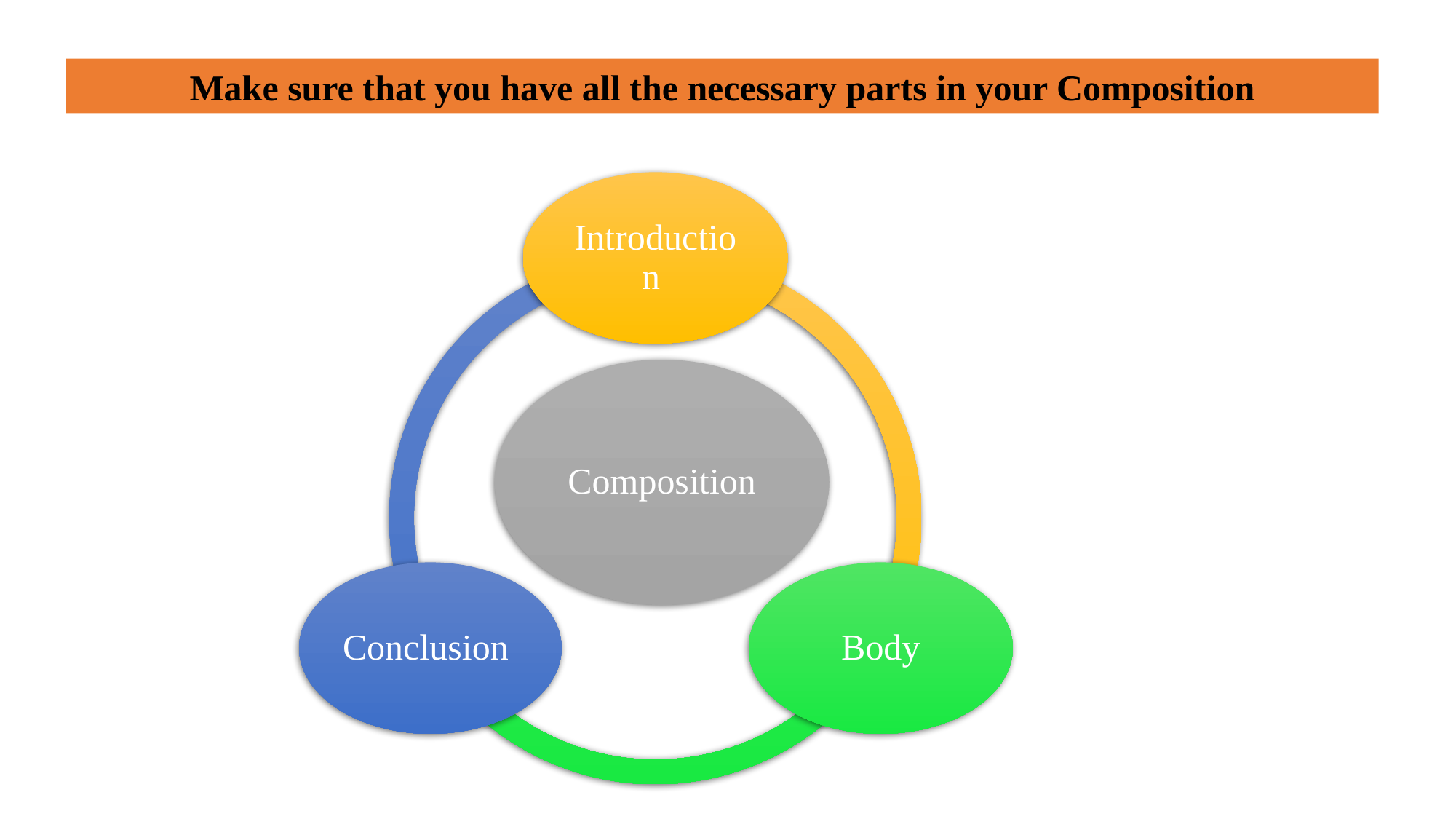

Make sure that you have all the necessary parts in your Composition
Composition
Introduction
Body
Conclusion